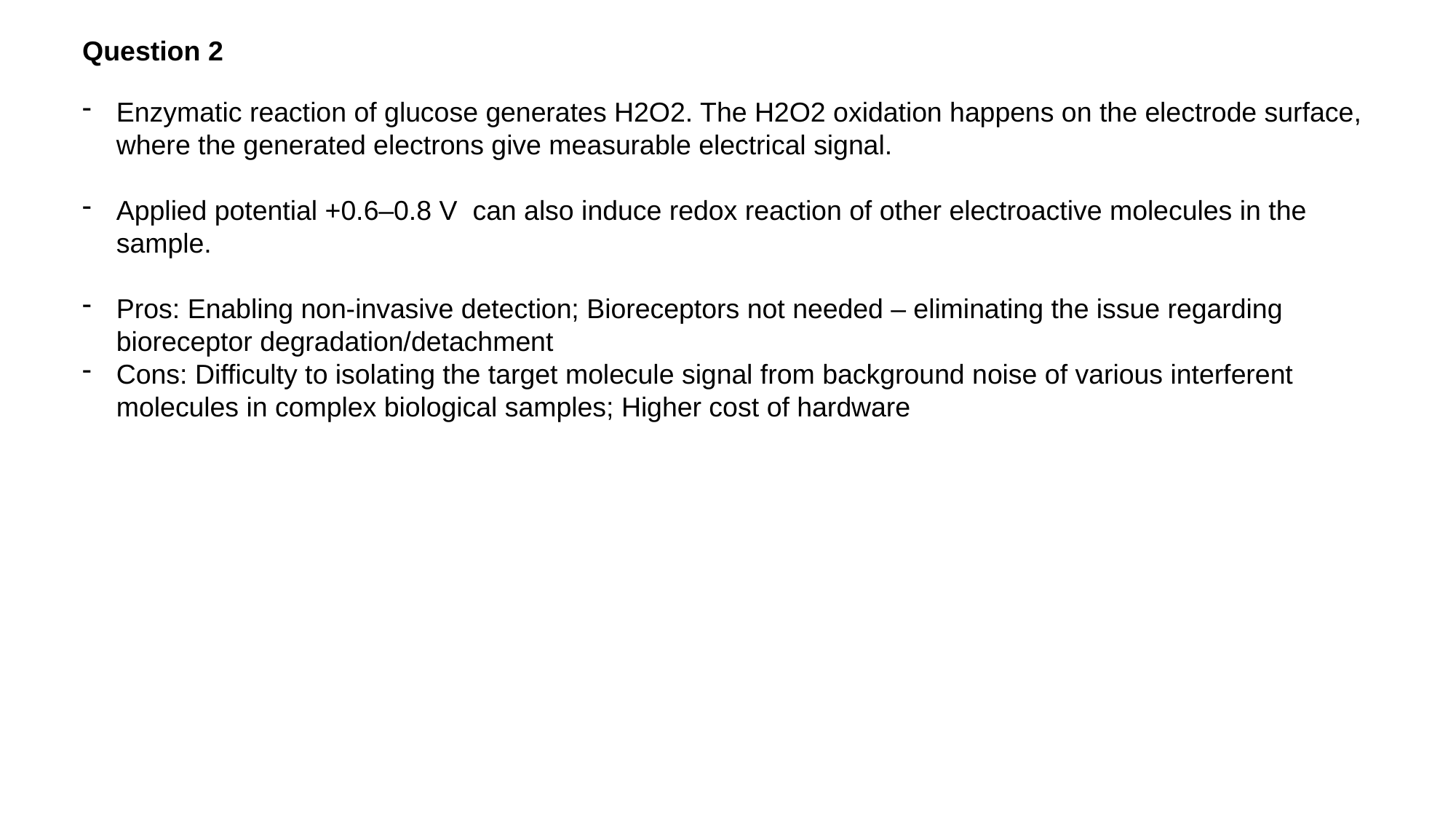

Question 2
Enzymatic reaction of glucose generates H2O2. The H2O2 oxidation happens on the electrode surface, where the generated electrons give measurable electrical signal.

Applied potential +0.6–0.8 V  can also induce redox reaction of other electroactive molecules in the sample.

Pros: Enabling non-invasive detection; Bioreceptors not needed – eliminating the issue regarding bioreceptor degradation/detachment
Cons: Difficulty to isolating the target molecule signal from background noise of various interferent molecules in complex biological samples; Higher cost of hardware